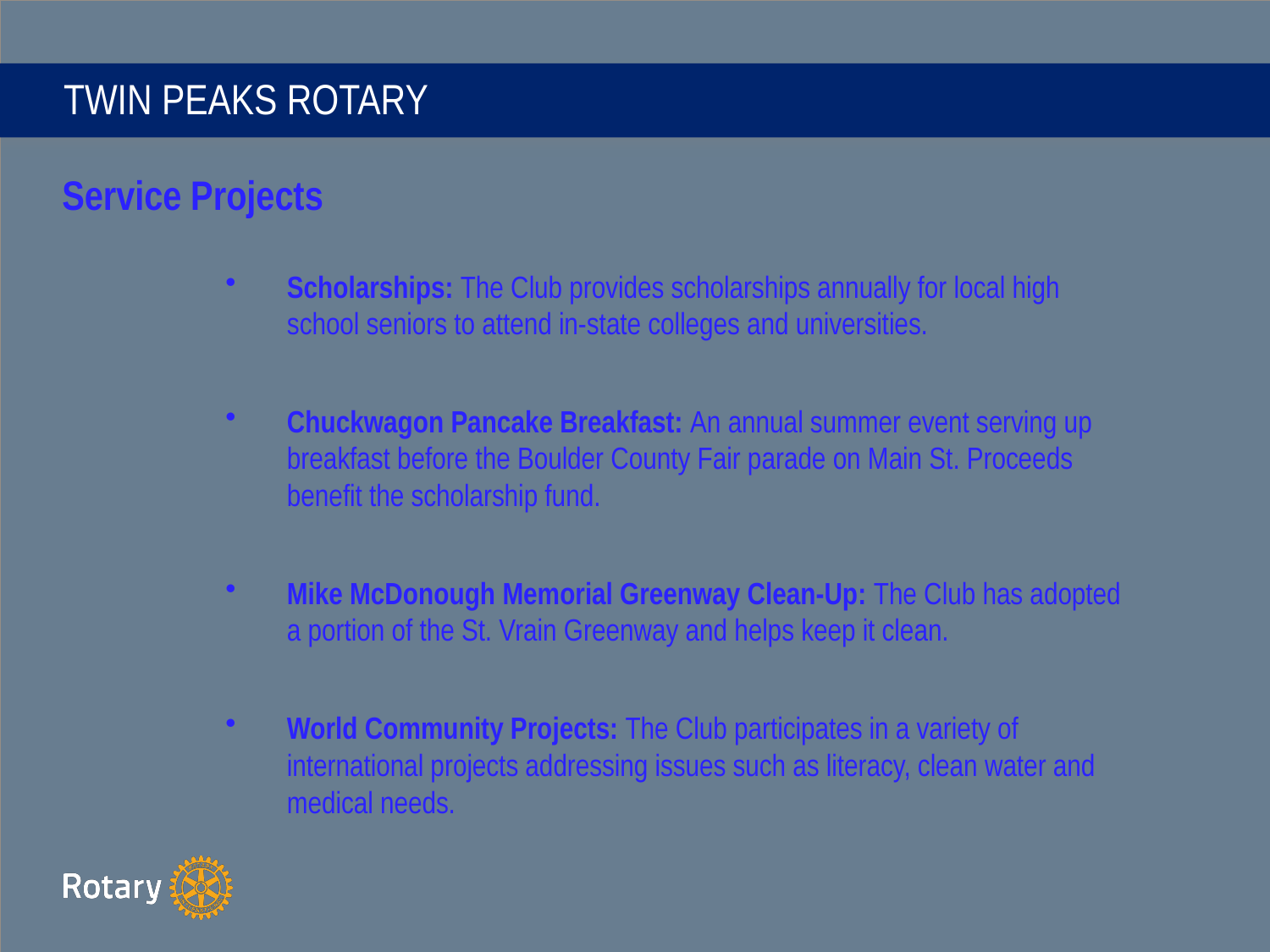

TWIN PEAKS ROTARY
Service Projects

Scholarships: The Club provides scholarships annually for local high school seniors to attend in-state colleges and universities.

Chuckwagon Pancake Breakfast: An annual summer event serving up breakfast before the Boulder County Fair parade on Main St. Proceeds benefit the scholarship fund.

Mike McDonough Memorial Greenway Clean-Up: The Club has adopted a portion of the St. Vrain Greenway and helps keep it clean.

World Community Projects: The Club participates in a variety of international projects addressing issues such as literacy, clean water and medical needs.